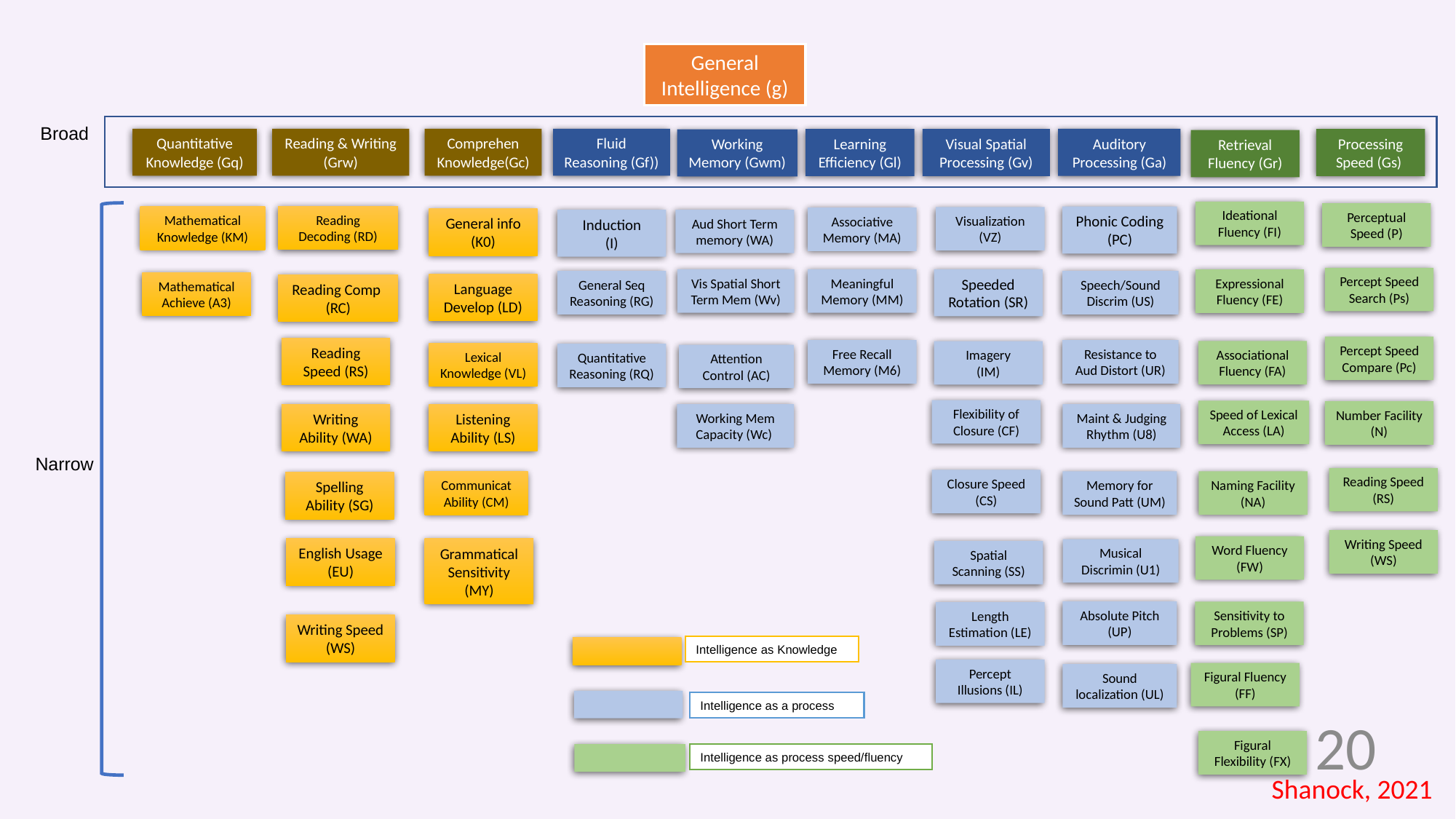

General Intelligence (g)
Quantitative Knowledge (Gq)
Reading & Writing (Grw)
Comprehen Knowledge(Gc)
Fluid Reasoning (Gf))
Auditory Processing (Ga)
Processing Speed (Gs)
Learning Efficiency (Gl)
Visual Spatial Processing (Gv)
Working Memory (Gwm)
Retrieval Fluency (Gr)
Broad

Ideational Fluency (FI)

Perceptual Speed (P)
Reading Decoding (RD)
Mathematical Knowledge (KM)
Phonic Coding (PC)
Visualization
(VZ)
Associative Memory (MA)
General info (K0)
Induction
(I)
Aud Short Term memory (WA)
Percept Speed Search (Ps)
Speeded Rotation (SR)
Vis Spatial Short Term Mem (Wv)
Meaningful Memory (MM)
Expressional Fluency (FE)
General Seq Reasoning (RG)
Speech/Sound Discrim (US)
Mathematical Achieve (A3)
Language Develop (LD)
Reading Comp
(RC)
Percept Speed Compare (Pc)
Reading Speed (RS)
Free Recall Memory (M6)
Resistance to Aud Distort (UR)
Associational Fluency (FA)
Imagery
(IM)
Lexical Knowledge (VL)
Quantitative Reasoning (RQ)
Attention Control (AC)
Flexibility of Closure (CF)
Speed of Lexical Access (LA)
Number Facility (N)
Writing Ability (WA)
Listening Ability (LS)
Working Mem Capacity (Wc)
Maint & Judging Rhythm (U8)
Narrow
Reading Speed (RS)
Closure Speed (CS)
Naming Facility (NA)
Memory for Sound Patt (UM)
Communicat Ability (CM)
Spelling Ability (SG)
Writing Speed (WS)
Word Fluency (FW)
English Usage (EU)
Grammatical Sensitivity (MY)
Musical Discrimin (U1)
Spatial Scanning (SS)
Absolute Pitch (UP)
Sensitivity to Problems (SP)
Length Estimation (LE)
Writing Speed (WS)
Intelligence as Knowledge

Percept Illusions (IL)
Figural Fluency (FF)
Sound localization (UL)

Intelligence as a process
Figural Flexibility (FX)

Intelligence as process speed/fluency
Working Memory (Gwm)
20
Shanock, 2021